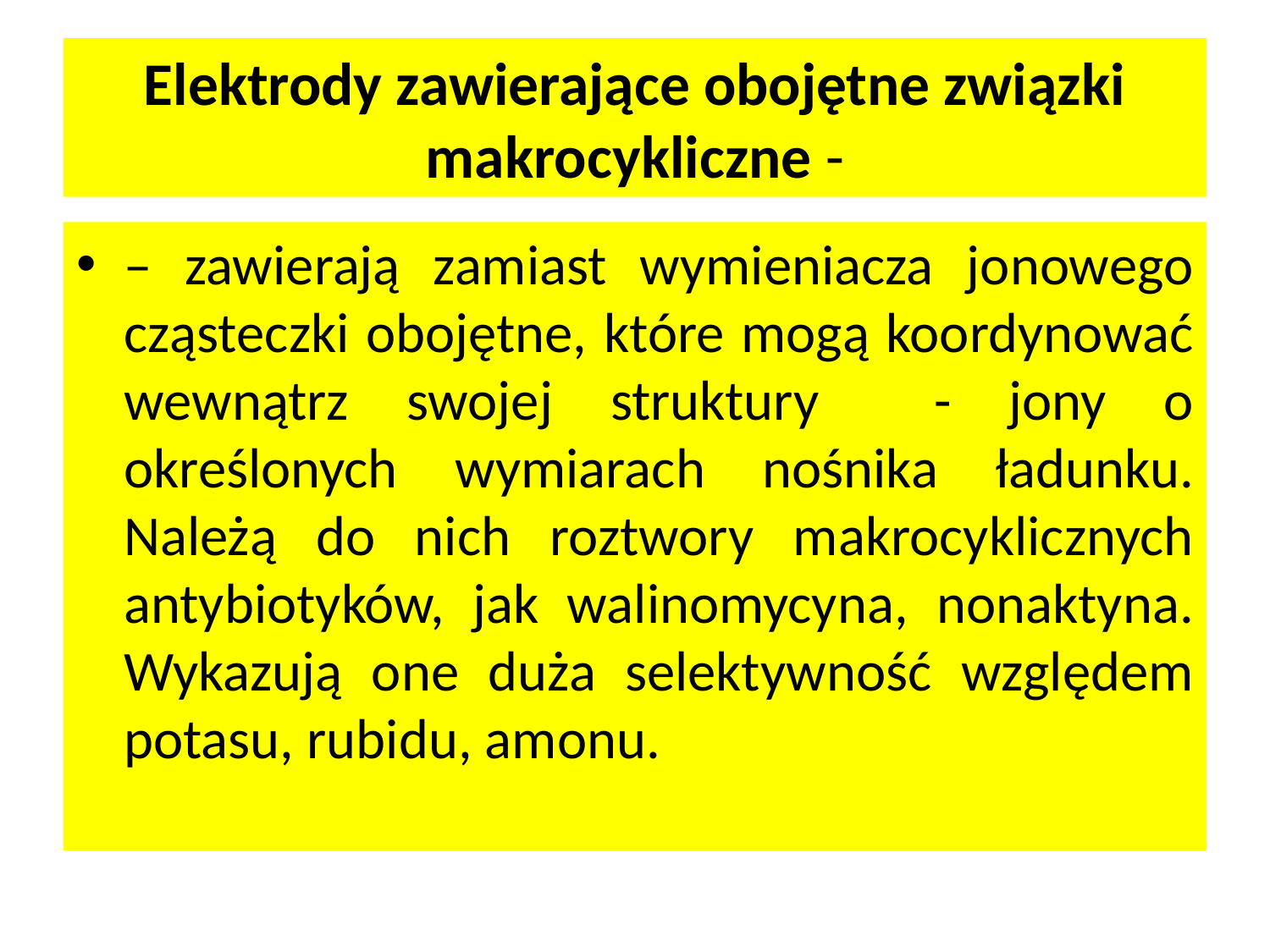

# Elektrody zawierające obojętne związki makrocykliczne -
– zawierają zamiast wymieniacza jonowego cząsteczki obojętne, które mogą koordynować wewnątrz swojej struktury  - jony o określonych wymiarach nośnika ładunku. Należą do nich roztwory makrocyklicznych antybiotyków, jak walinomycyna, nonaktyna. Wykazują one duża selektywność względem potasu, rubidu, amonu.